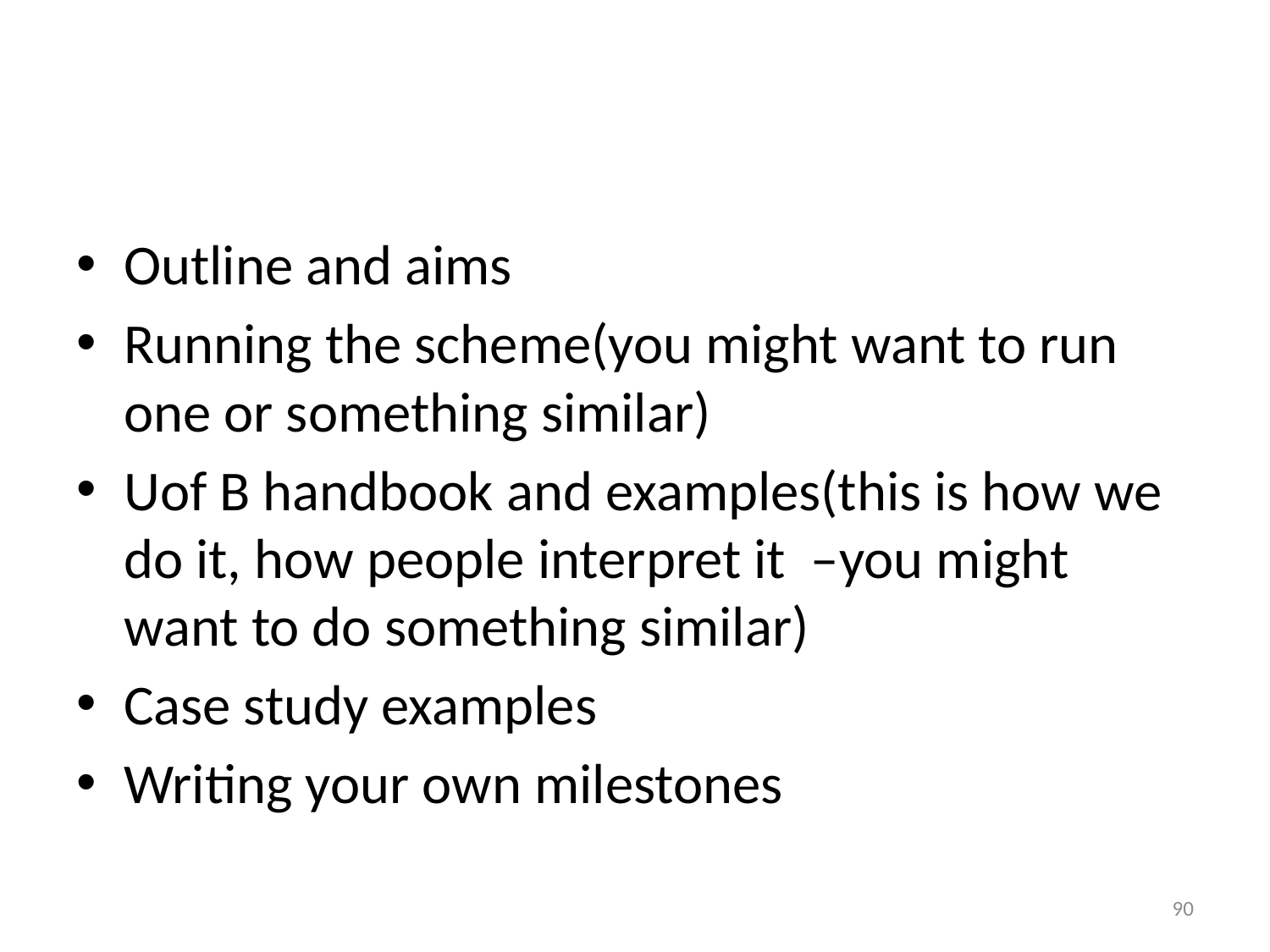

#
Outline and aims
Running the scheme(you might want to run one or something similar)
Uof B handbook and examples(this is how we do it, how people interpret it  –you might want to do something similar)
Case study examples
Writing your own milestones

90